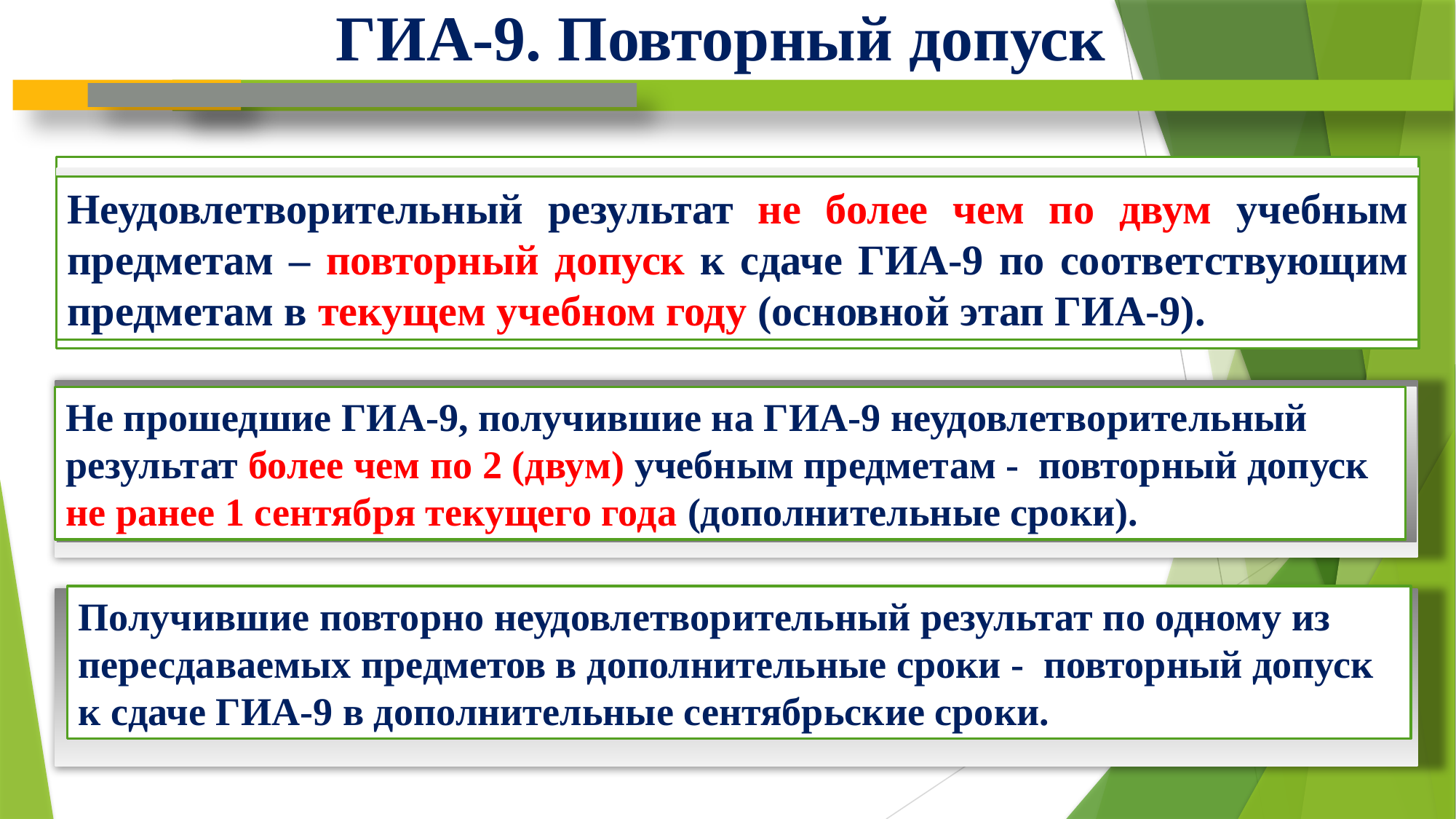

ГИА-9. Повторный допуск

Неудовлетворительный результат не более чем по двум учебным предметам – повторный допуск к сдаче ГИА-9 по соответствующим предметам в текущем учебном году (основной этап ГИА-9).

Не прошедшие ГИА-9, получившие на ГИА-9 неудовлетворительный результат более чем по 2 (двум) учебным предметам -  повторный допуск не ранее 1 сентября текущего года (дополнительные сроки).

Получившие повторно неудовлетворительный результат по одному из пересдаваемых предметов в дополнительные сроки -  повторный допуск к сдаче ГИА-9 в дополнительные сентябрьские сроки.